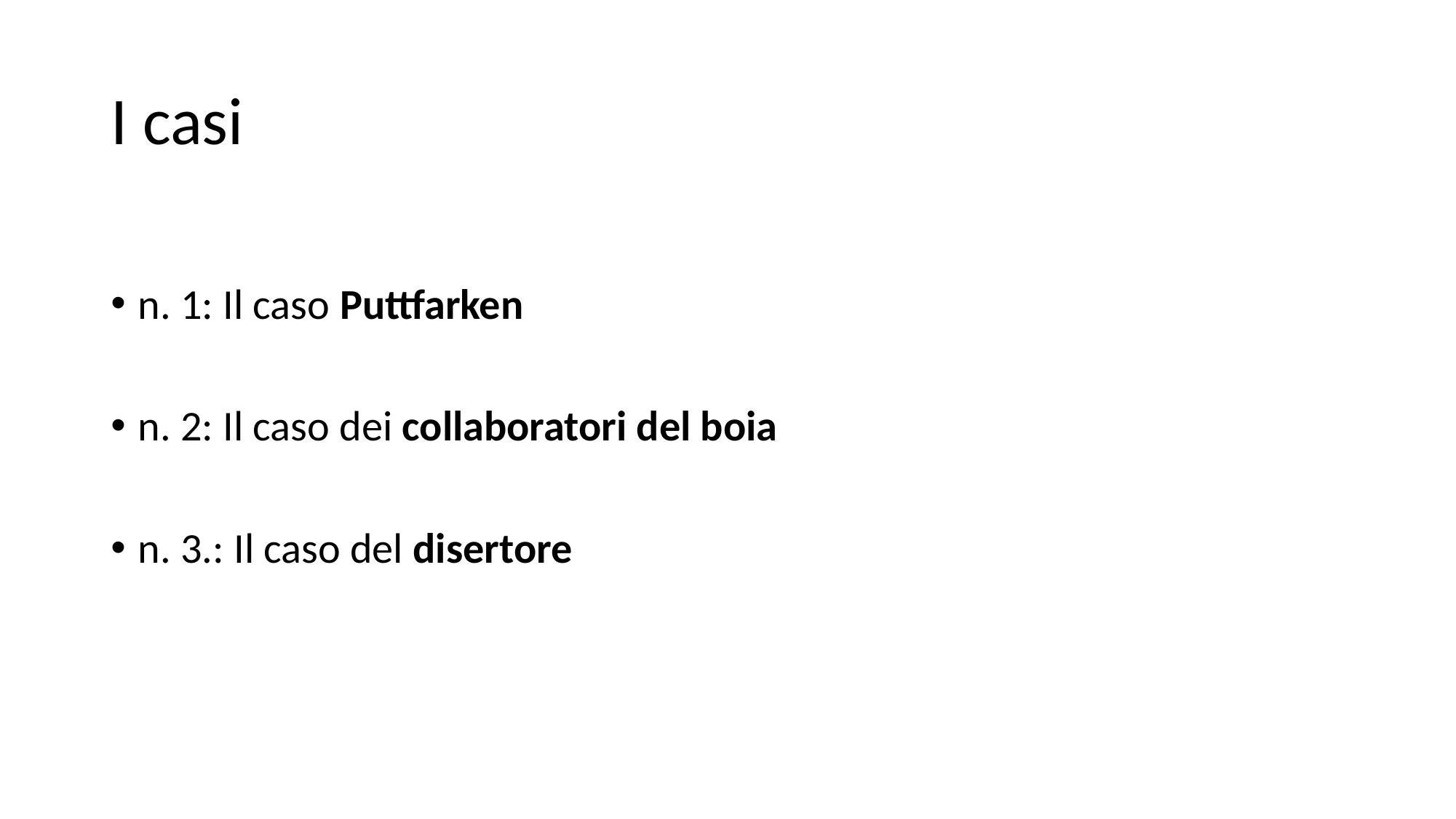

# I casi

n. 1: Il caso Puttfarken

n. 2: Il caso dei collaboratori del boia

n. 3.: Il caso del disertore